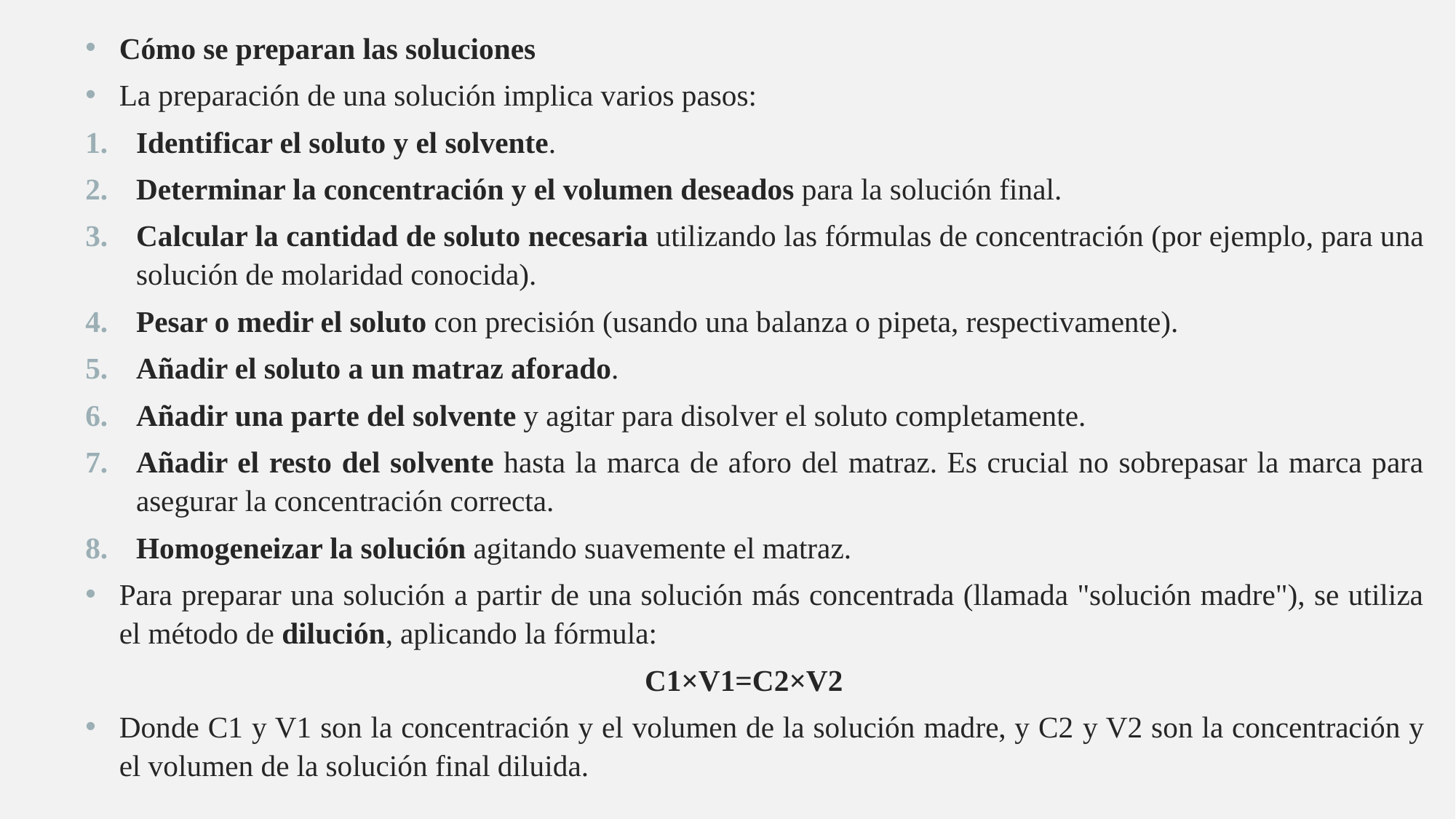

Cómo se preparan las soluciones
La preparación de una solución implica varios pasos:
Identificar el soluto y el solvente.
Determinar la concentración y el volumen deseados para la solución final.
Calcular la cantidad de soluto necesaria utilizando las fórmulas de concentración (por ejemplo, para una solución de molaridad conocida).
Pesar o medir el soluto con precisión (usando una balanza o pipeta, respectivamente).
Añadir el soluto a un matraz aforado.
Añadir una parte del solvente y agitar para disolver el soluto completamente.
Añadir el resto del solvente hasta la marca de aforo del matraz. Es crucial no sobrepasar la marca para asegurar la concentración correcta.
Homogeneizar la solución agitando suavemente el matraz.
Para preparar una solución a partir de una solución más concentrada (llamada "solución madre"), se utiliza el método de dilución, aplicando la fórmula:
                                                                           C1​×V1​=C2​×V2​
Donde C1​ y V1​ son la concentración y el volumen de la solución madre, y C2​ y V2​ son la concentración y el volumen de la solución final diluida.